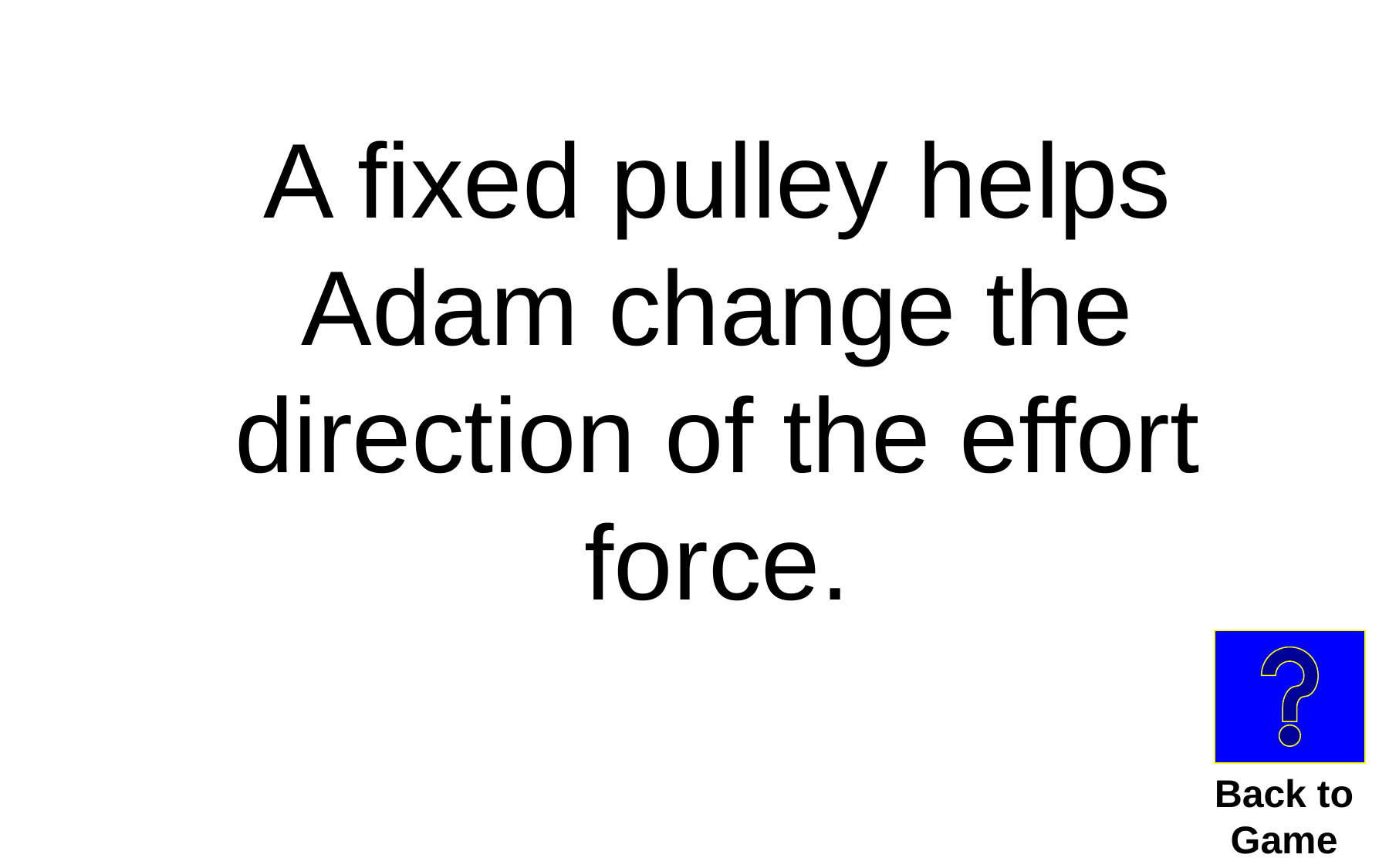

A fixed pulley helps Adam change the direction of the effort force.

Back to
Game